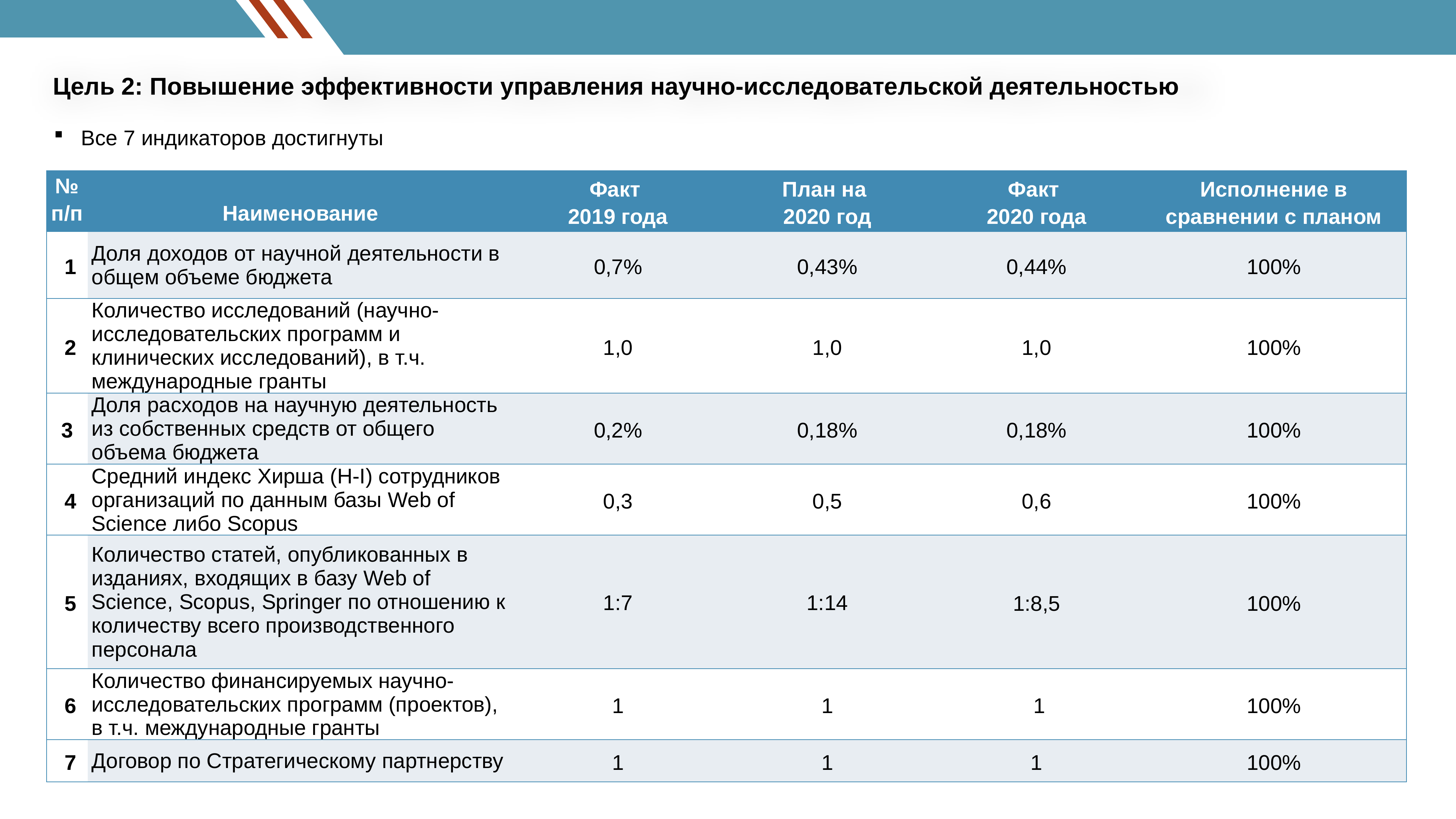

Цель 2: Повышение эффективности управления научно-исследовательской деятельностью
Все 7 индикаторов достигнуты
| № п/п | Наименование | Факт 2019 года | План на 2020 год | Факт 2020 года | Исполнение в сравнении с планом |
| --- | --- | --- | --- | --- | --- |
| 1 | Доля доходов от научной деятельности в общем объеме бюджета | 0,7% | 0,43% | 0,44% | 100% |
| 2 | Количество исследований (научно-исследовательских программ и клинических исследований), в т.ч. международные гранты | 1,0 | 1,0 | 1,0 | 100% |
| 3 | Доля расходов на научную деятельность из собственных средств от общего объема бюджета | 0,2% | 0,18% | 0,18% | 100% |
| 4 | Средний индекс Хирша (H-I) сотрудников организаций по данным базы Web of Science либо Scopus | 0,3 | 0,5 | 0,6 | 100% |
| 5 | Количество статей, опубликованных в изданиях, входящих в базу Web of Science, Scopus, Springer по отношению к количеству всего производственного персонала | 1:7 | 1:14 | 1:8,5 | 100% |
| 6 | Количество финансируемых научно-исследовательских программ (проектов), в т.ч. международные гранты | 1 | 1 | 1 | 100% |
| 7 | Договор по Стратегическому партнерству | 1 | 1 | 1 | 100% |